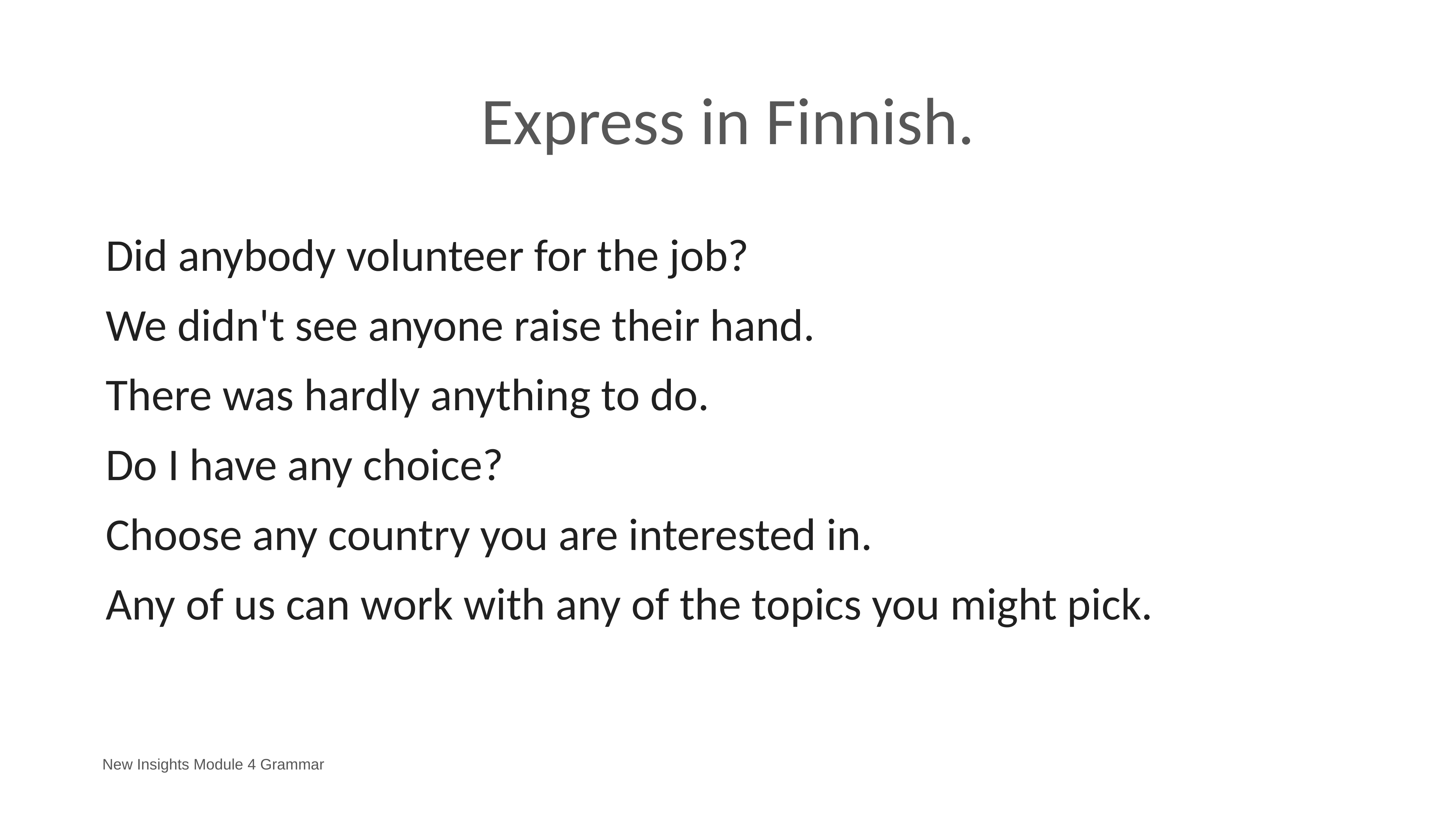

# Express in Finnish.
Did anybody volunteer for the job?
We didn't see anyone raise their hand.
There was hardly anything to do.
Do I have any choice?
Choose any country you are interested in.
Any of us can work with any of the topics you might pick.
New Insights Module 4 Grammar